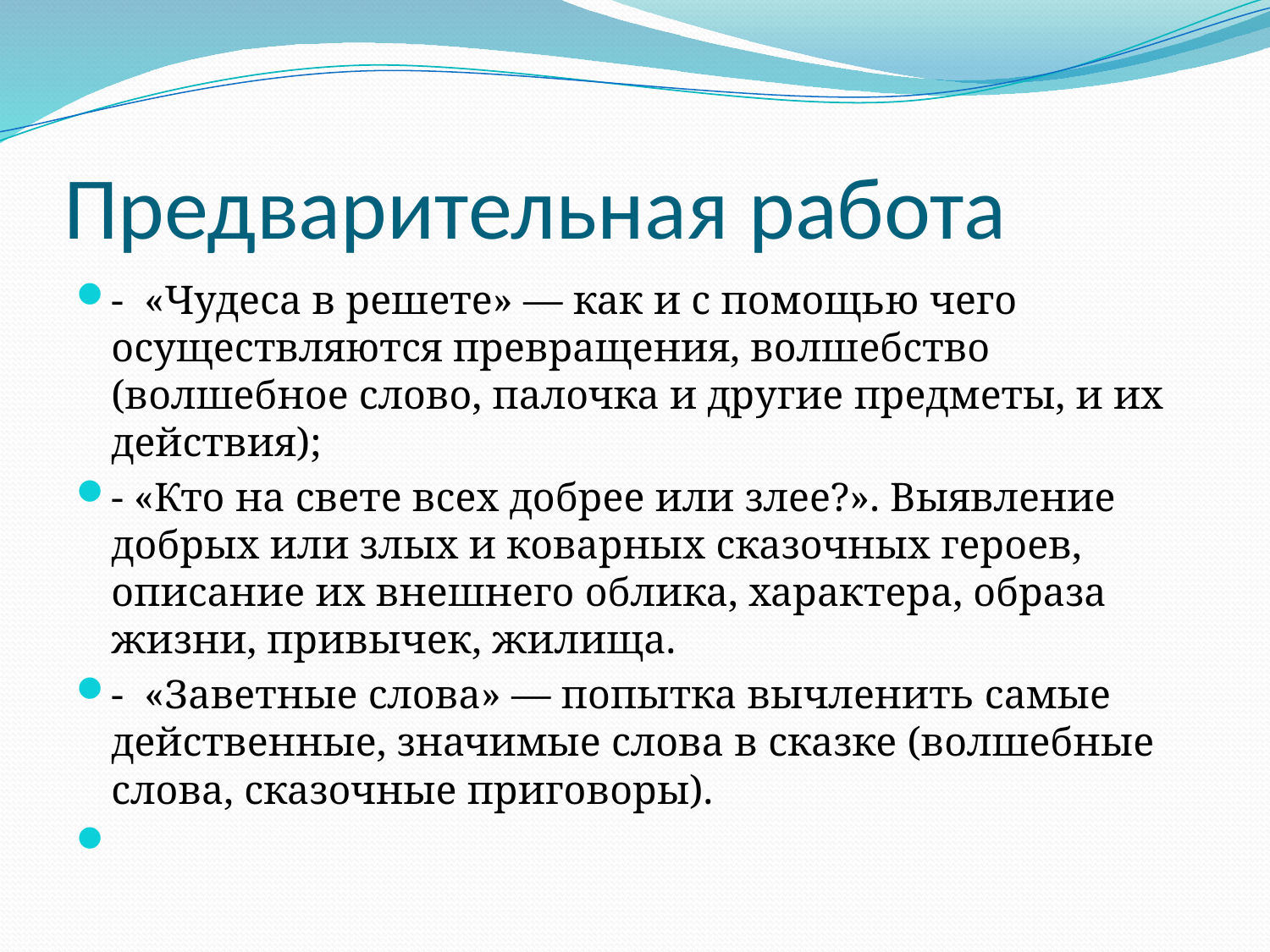

# Предварительная работа
-  «Чудеса в решете» — как и с помощью чего осуществляются превращения, волшебство (волшебное слово, палочка и другие предметы, и их действия);
- «Кто на свете всех добрее или злее?». Выявление добрых или злых и коварных сказочных героев, описание их внешнего облика, характера, образа жизни, привычек, жилища.
-  «Заветные слова» — попытка вычленить самые действенные, значимые слова в сказке (волшебные слова, сказочные приговоры).